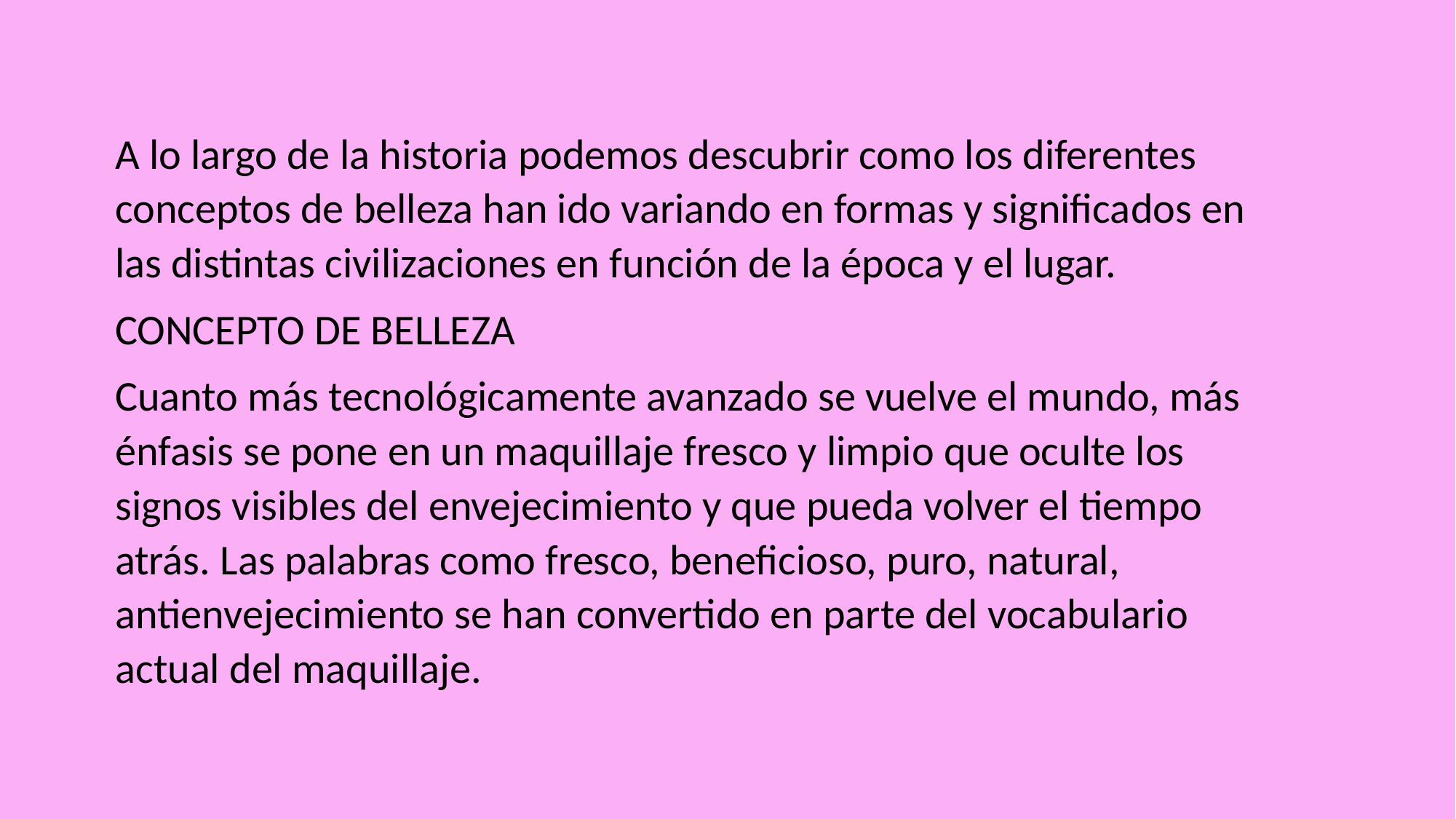

A lo largo de la historia podemos descubrir como los diferentes conceptos de belleza han ido variando en formas y significados en las distintas civilizaciones en función de la época y el lugar.
CONCEPTO DE BELLEZA
Cuanto más tecnológicamente avanzado se vuelve el mundo, más énfasis se pone en un maquillaje fresco y limpio que oculte los signos visibles del envejecimiento y que pueda volver el tiempo atrás. Las palabras como fresco, beneficioso, puro, natural, antienvejecimiento se han convertido en parte del vocabulario actual del maquillaje.